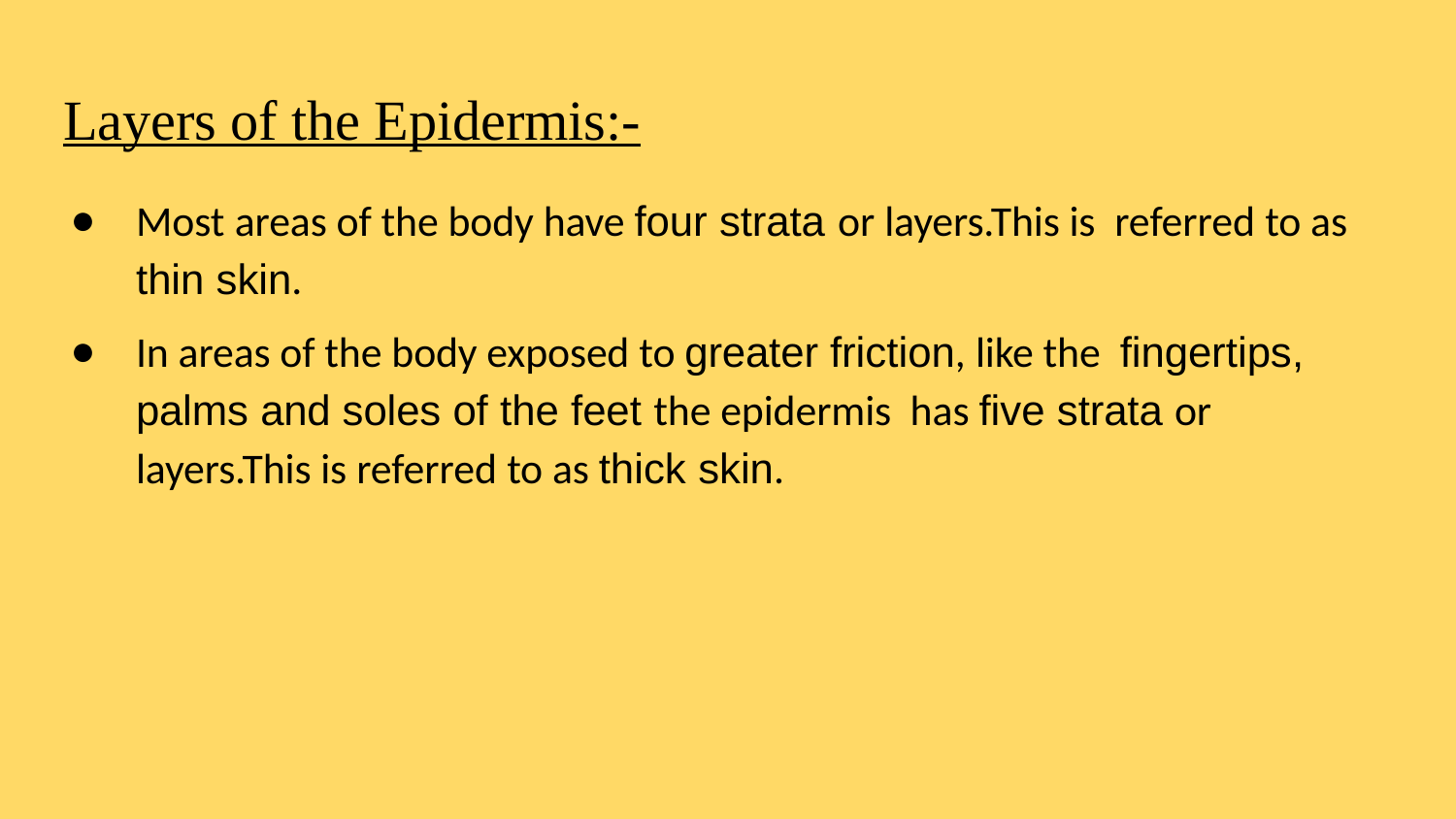

# Layers of the Epidermis:-
Most areas of the body have four strata or layers.This is  referred to as thin skin.
In areas of the body exposed to greater friction, like the  fingertips, palms and soles of the feet the epidermis  has five strata or layers.This is referred to as thick skin.